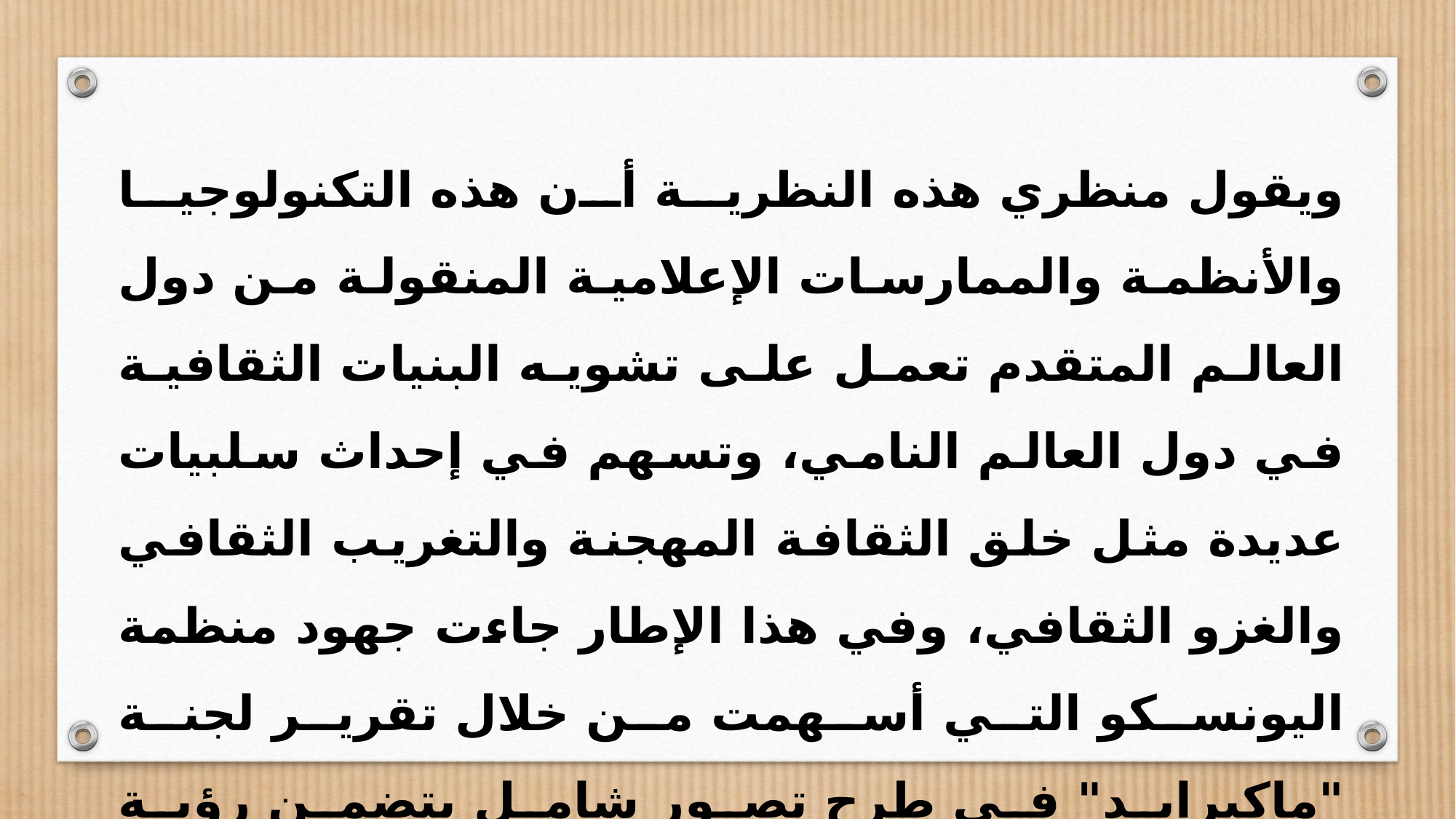

ويقول منظري هذه النظرية أن هذه التكنولوجيا والأنظمة والممارسات الإعلامية المنقولة من دول العالم المتقدم تعمل على تشويه البنيات الثقافية في دول العالم النامي، وتسهم في إحداث سلبيات عديدة مثل خلق الثقافة المهجنة والتغريب الثقافي والغزو الثقافي، وفي هذا الإطار جاءت جهود منظمة اليونسكو التي أسهمت من خلال تقرير لجنة "ماكبرايد" في طرح تصور شامل يتضمن رؤية ومطالب دول الجنوب في مجال الاعلام والاتصال، حيث أبرز التقرير ضرورة المبادرة إلى تطوير المفهوم التقليدي السائد عن سياسات الاتصال والعمل على تغيير الهياكل الاتصالية السائدة والأخذ بالنظام المفتوح في الاتصال الذي يتيح إشراك الجماهير في العملية الاتصالية.